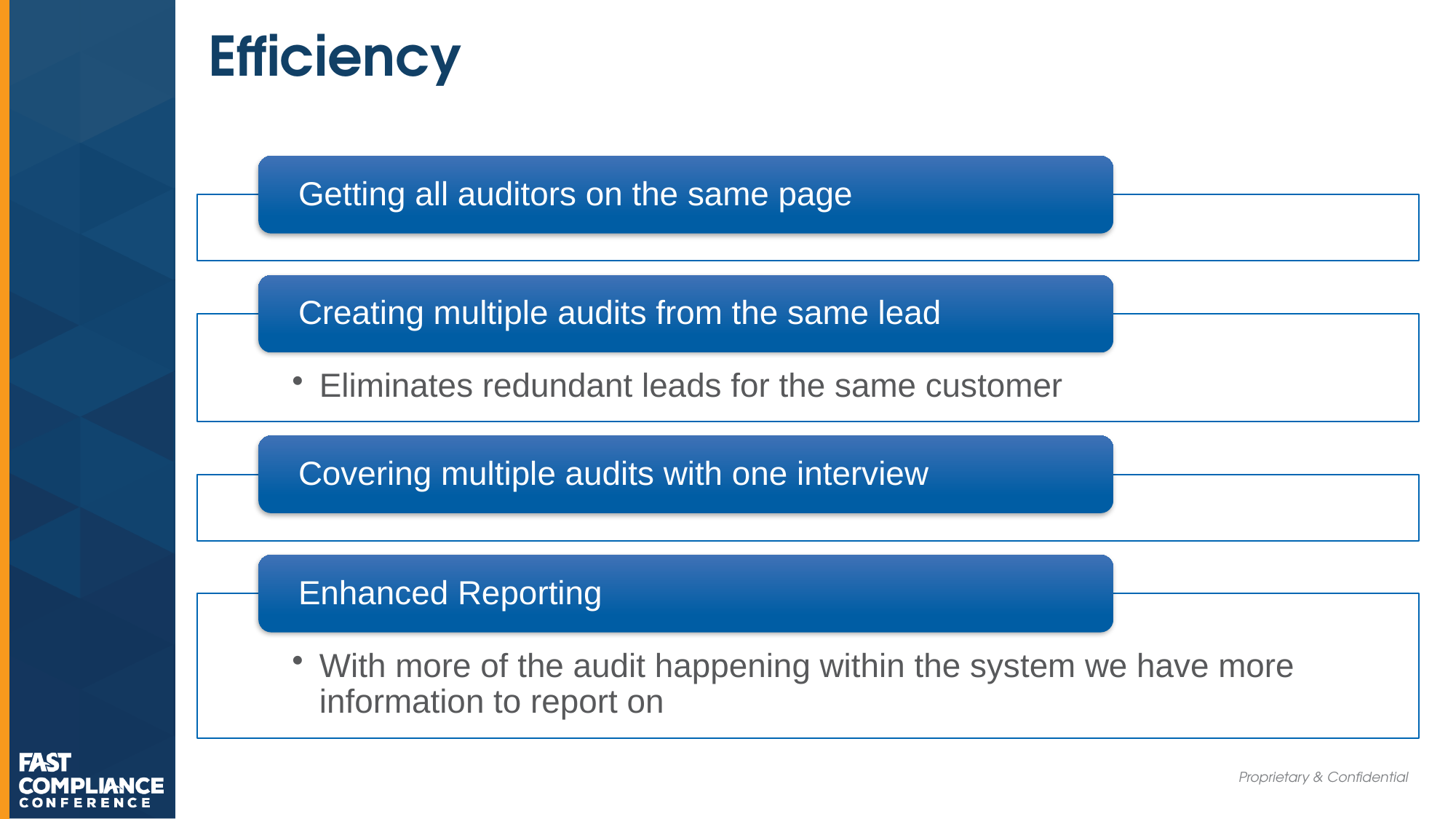

# Efficiency
Getting all auditors on the same page
Eliminates redundant leads for the same customer
Creating multiple audits from the same lead
Covering multiple audits with one interview
With more of the audit happening within the system we have more information to report on
Enhanced Reporting